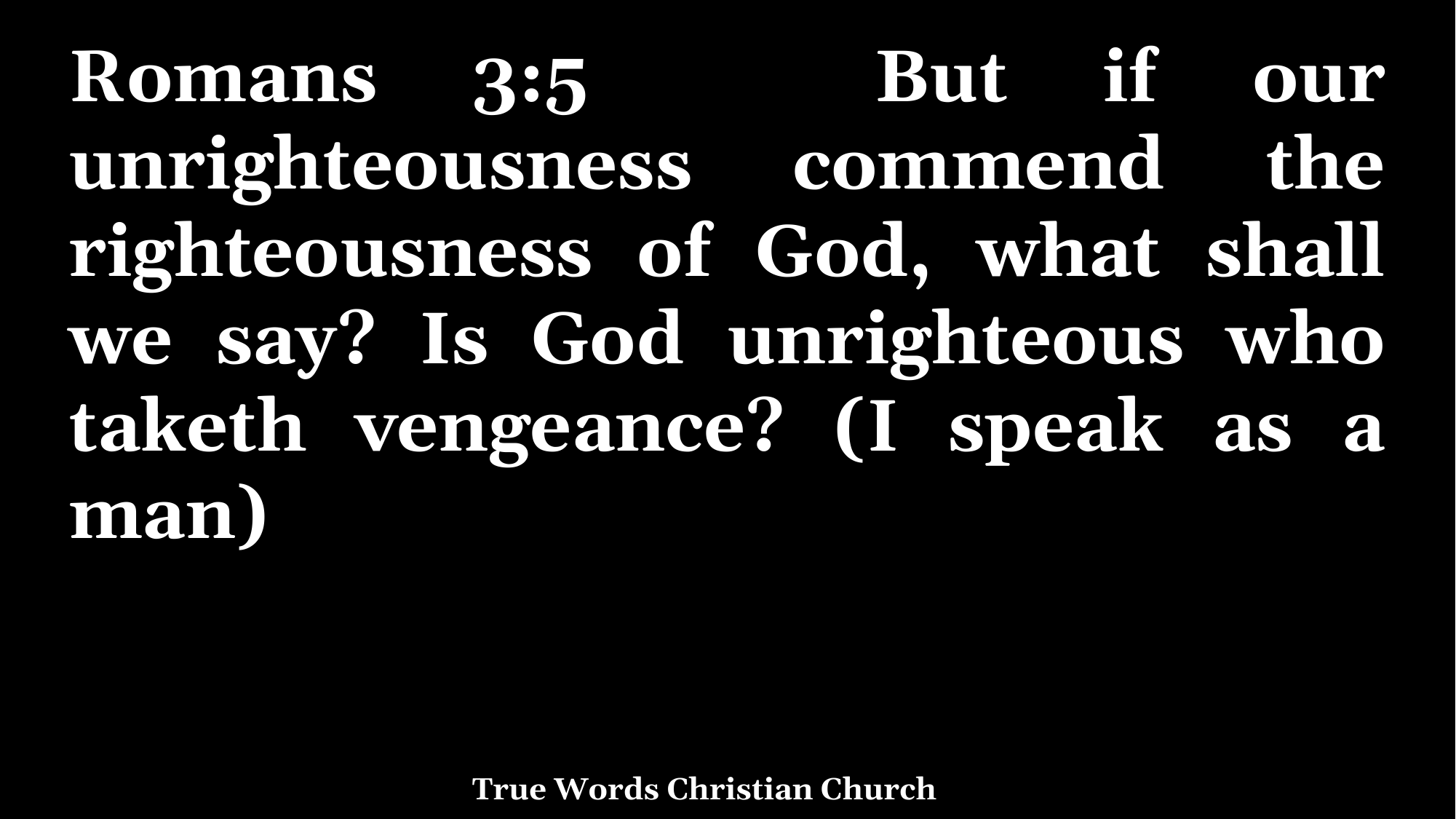

Romans 3:5   But if our unrighteousness commend the righteousness of God, what shall we say? Is God unrighteous who taketh vengeance? (I speak as a man)
True Words Christian Church